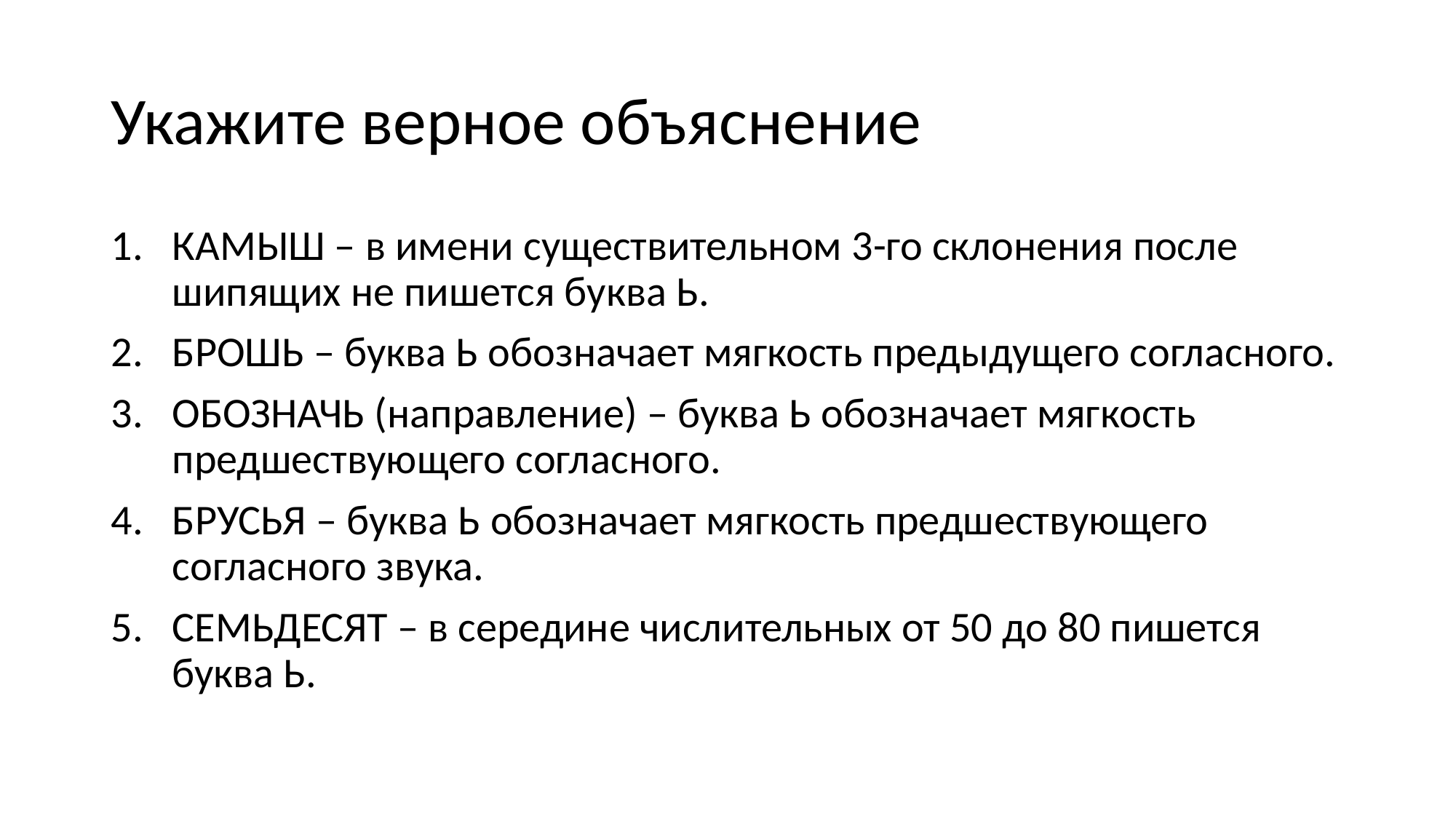

# Укажите верное объяcнение
КАМЫШ – в имени существительном 3-го склонения после шипящих не пишется буква Ь.
БРОШЬ – буква Ь обозначает мягкость предыдущего согласного.
ОБОЗНАЧЬ (направление) – буква Ь обозначает мягкость предшествующего согласного.
БРУСЬЯ – буква Ь обозначает мягкость предшествующего согласного звука.
СЕМЬДЕСЯТ – в середине числительных от 50 до 80 пишется буква Ь.